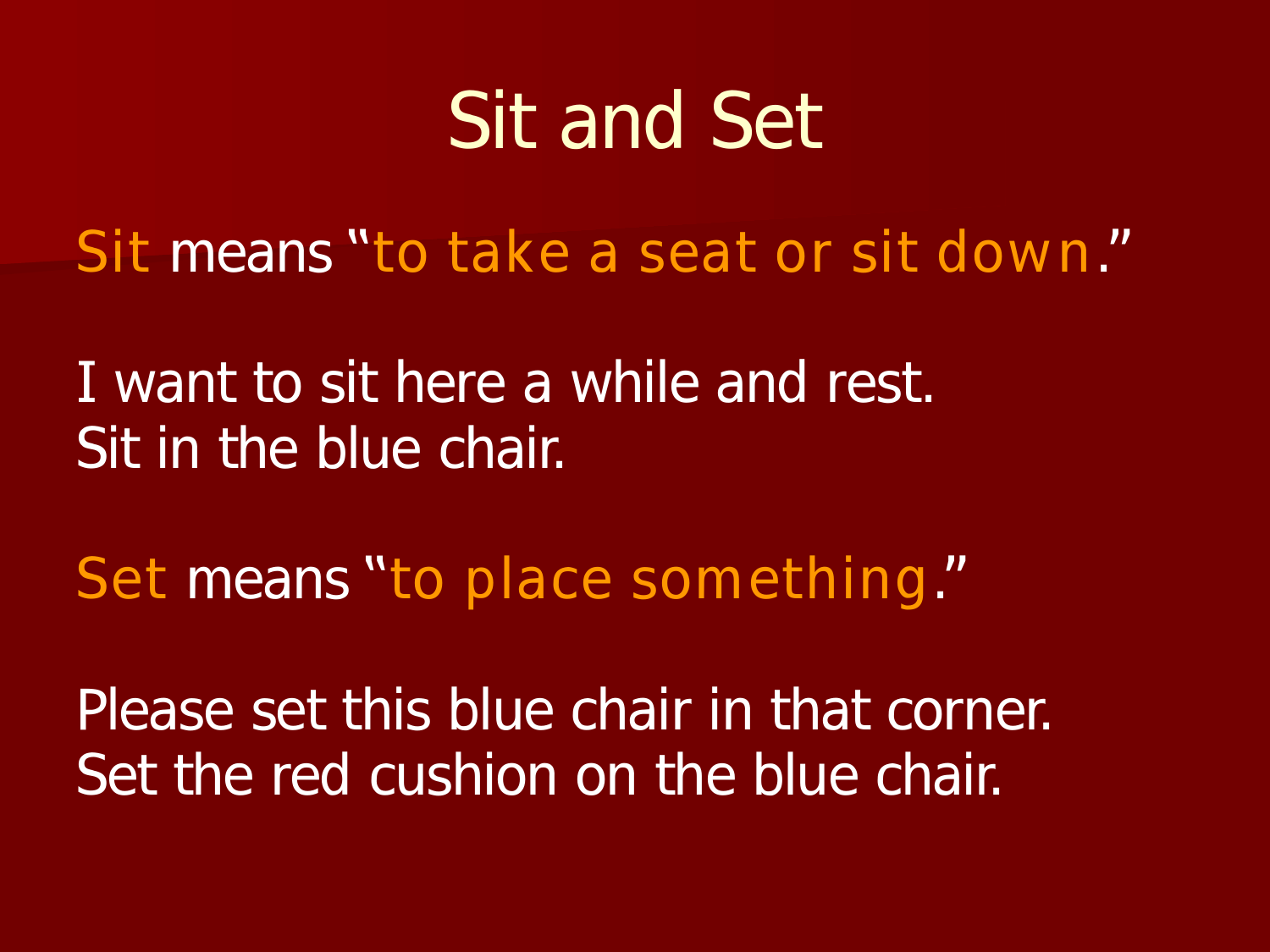

# Sit and Set
Sit means “to take a seat or sit down.”

I want to sit here a while and rest.
Sit in the blue chair.

Set means “to place something.”

Please set this blue chair in that corner.
Set the red cushion on the blue chair.